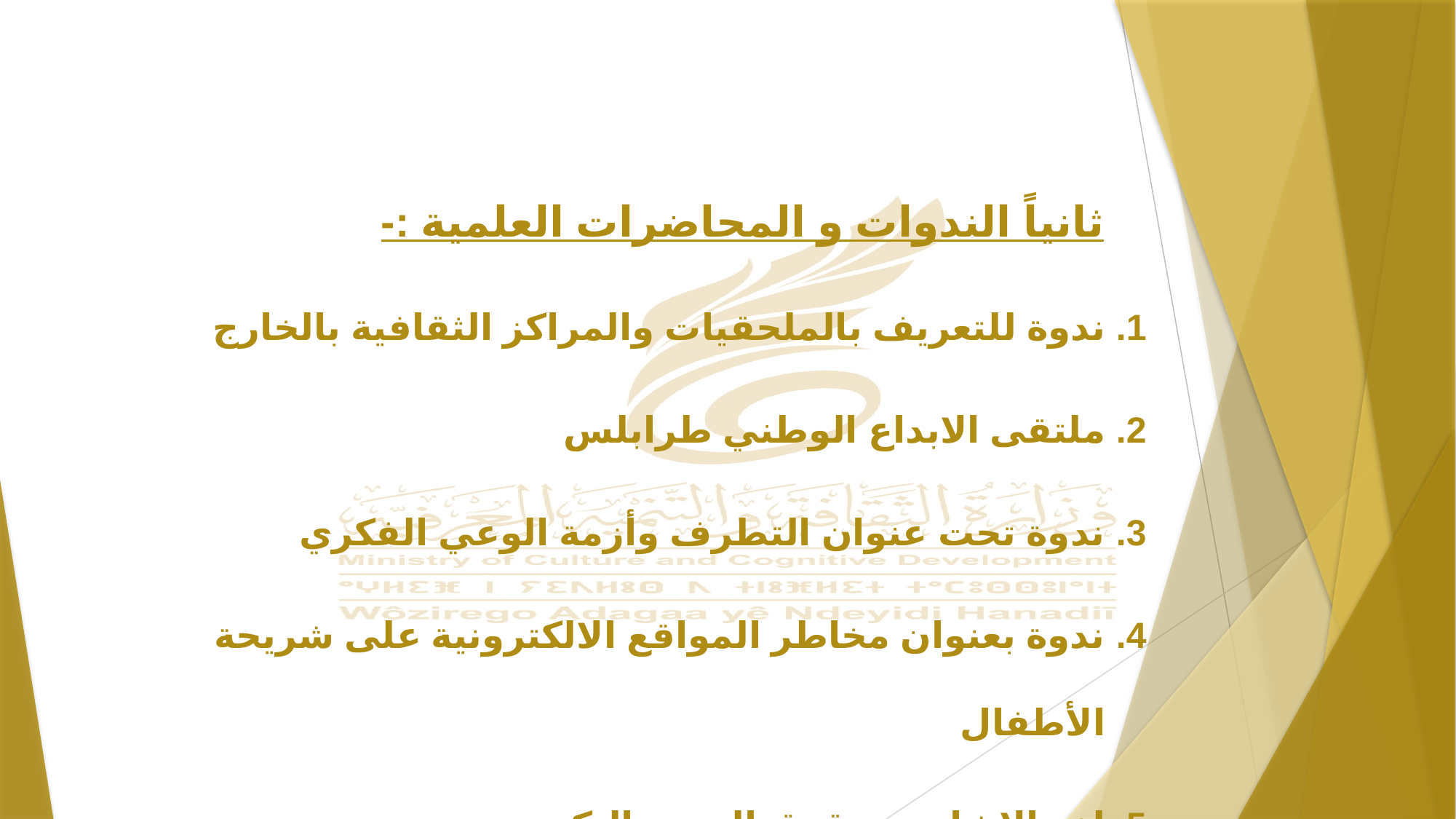

ثانياً الندوات و المحاضرات العلمية :-
ندوة للتعريف بالملحقيات والمراكز الثقافية بالخارج
ملتقى الابداع الوطني طرابلس
ندوة تحت عنوان التطرف وأزمة الوعي الفكري
ندوة بعنوان مخاطر المواقع الالكترونية على شريحة الأطفال
لغة الإشارة وحقوق الصم والبكم